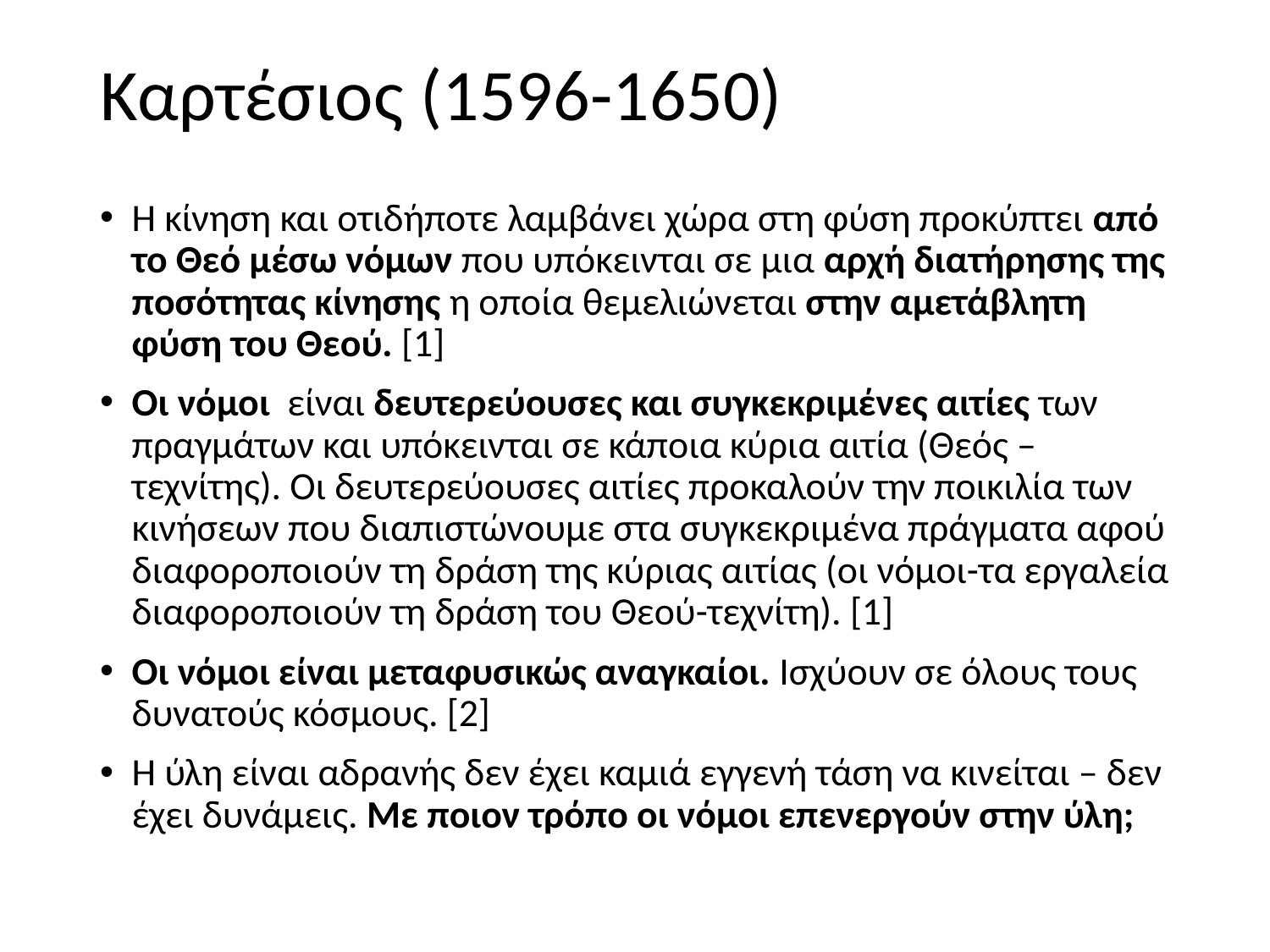

# Καρτέσιος (1596-1650)
Η κίνηση και οτιδήποτε λαμβάνει χώρα στη φύση προκύπτει από το Θεό μέσω νόμων που υπόκεινται σε μια αρχή διατήρησης της ποσότητας κίνησης η οποία θεμελιώνεται στην αμετάβλητη φύση του Θεού. [1]
Οι νόμοι  είναι δευτερεύουσες και συγκεκριμένες αιτίες των πραγμάτων και υπόκεινται σε κάποια κύρια αιτία (Θεός –  τεχνίτης). Οι δευτερεύουσες αιτίες προκαλούν την ποικιλία των κινήσεων που διαπιστώνουμε στα συγκεκριμένα πράγματα αφού διαφοροποιούν τη δράση της κύριας αιτίας (οι νόμοι-τα εργαλεία διαφοροποιούν τη δράση του Θεού-τεχνίτη). [1]
Οι νόμοι είναι μεταφυσικώς αναγκαίοι. Ισχύουν σε όλους τους δυνατούς κόσμους. [2]
Η ύλη είναι αδρανής δεν έχει καμιά εγγενή τάση να κινείται – δεν έχει δυνάμεις. Με ποιον τρόπο οι νόμοι επενεργούν στην ύλη;